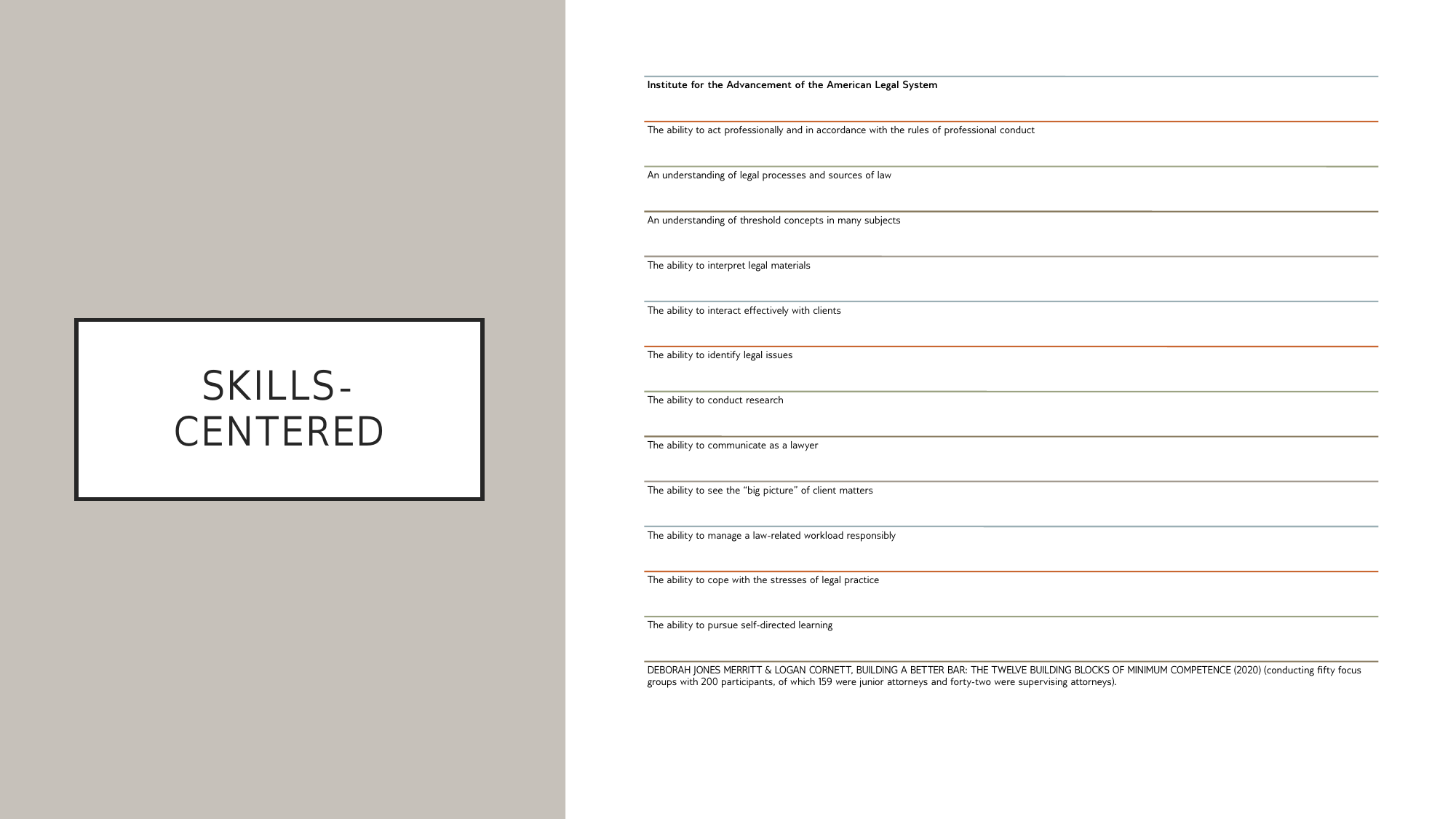

Institute for the Advancement of the American Legal System
The ability to act professionally and in accordance with the rules of professional conduct
An understanding of legal processes and sources of law
An understanding of threshold concepts in many subjects
The ability to interpret legal materials
The ability to interact effectively with clients
The ability to identify legal issues
The ability to conduct research
The ability to communicate as a lawyer
The ability to see the “big picture” of client matters
The ability to manage a law-related workload responsibly
The ability to cope with the stresses of legal practice
The ability to pursue self-directed learning
DEBORAH JONES MERRITT & LOGAN CORNETT, BUILDING A BETTER BAR: THE TWELVE BUILDING BLOCKS OF MINIMUM COMPETENCE (2020) (conducting fifty focus groups with 200 participants, of which 159 were junior attorneys and forty-two were supervising attorneys).
# Skills-Centered